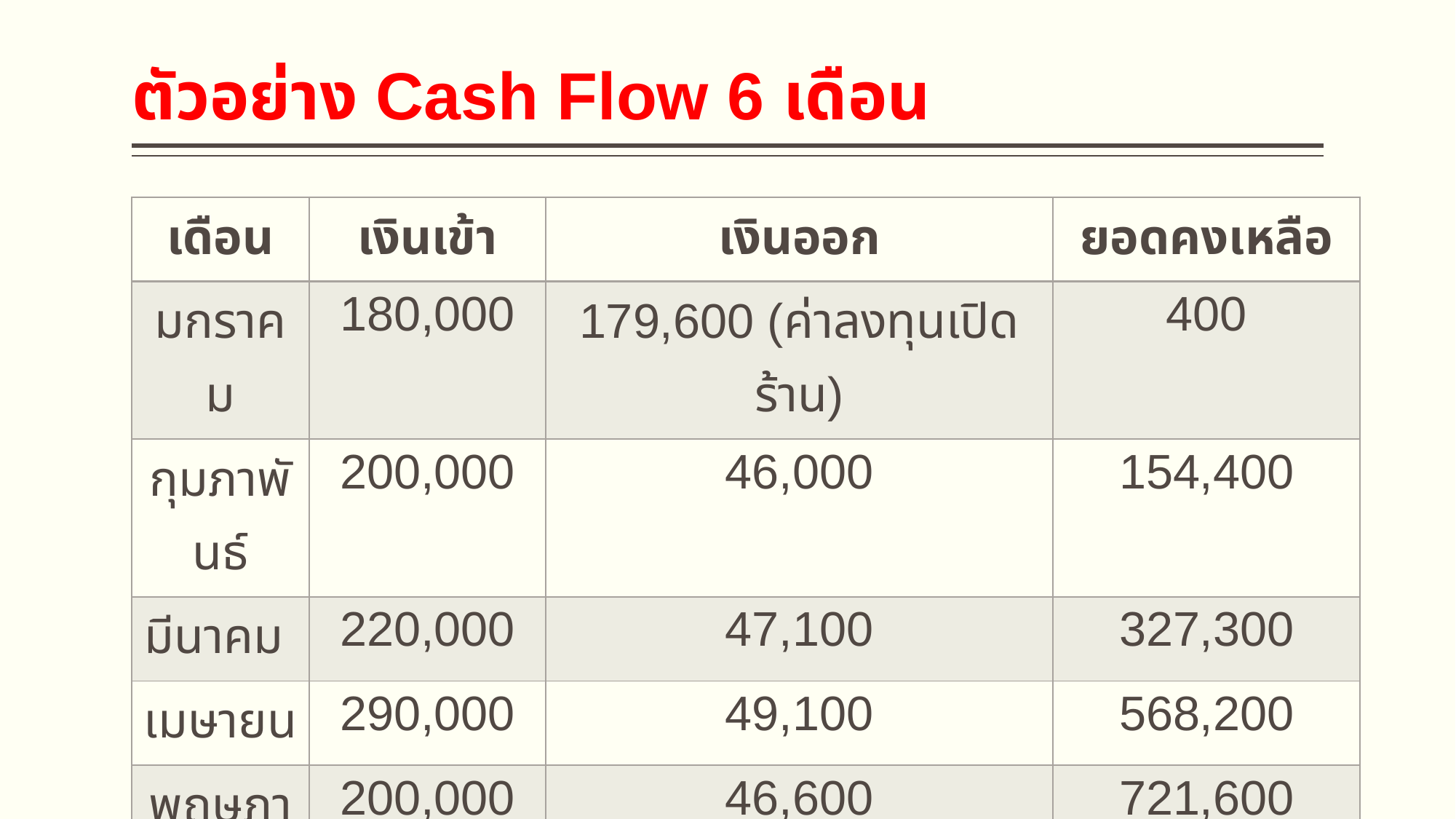

# ตัวอย่าง Cash Flow 6 เดือน
| เดือน | เงินเข้า | เงินออก | ยอดคงเหลือ |
| --- | --- | --- | --- |
| มกราคม | 180,000 | 179,600 (ค่าลงทุนเปิดร้าน) | 400 |
| กุมภาพันธ์ | 200,000 | 46,000 | 154,400 |
| มีนาคม | 220,000 | 47,100 | 327,300 |
| เมษายน | 290,000 | 49,100 | 568,200 |
| พฤษภาคม | 200,000 | 46,600 | 721,600 |
| มิถุนายน | 180,000 | 44,100 | 857,500 |